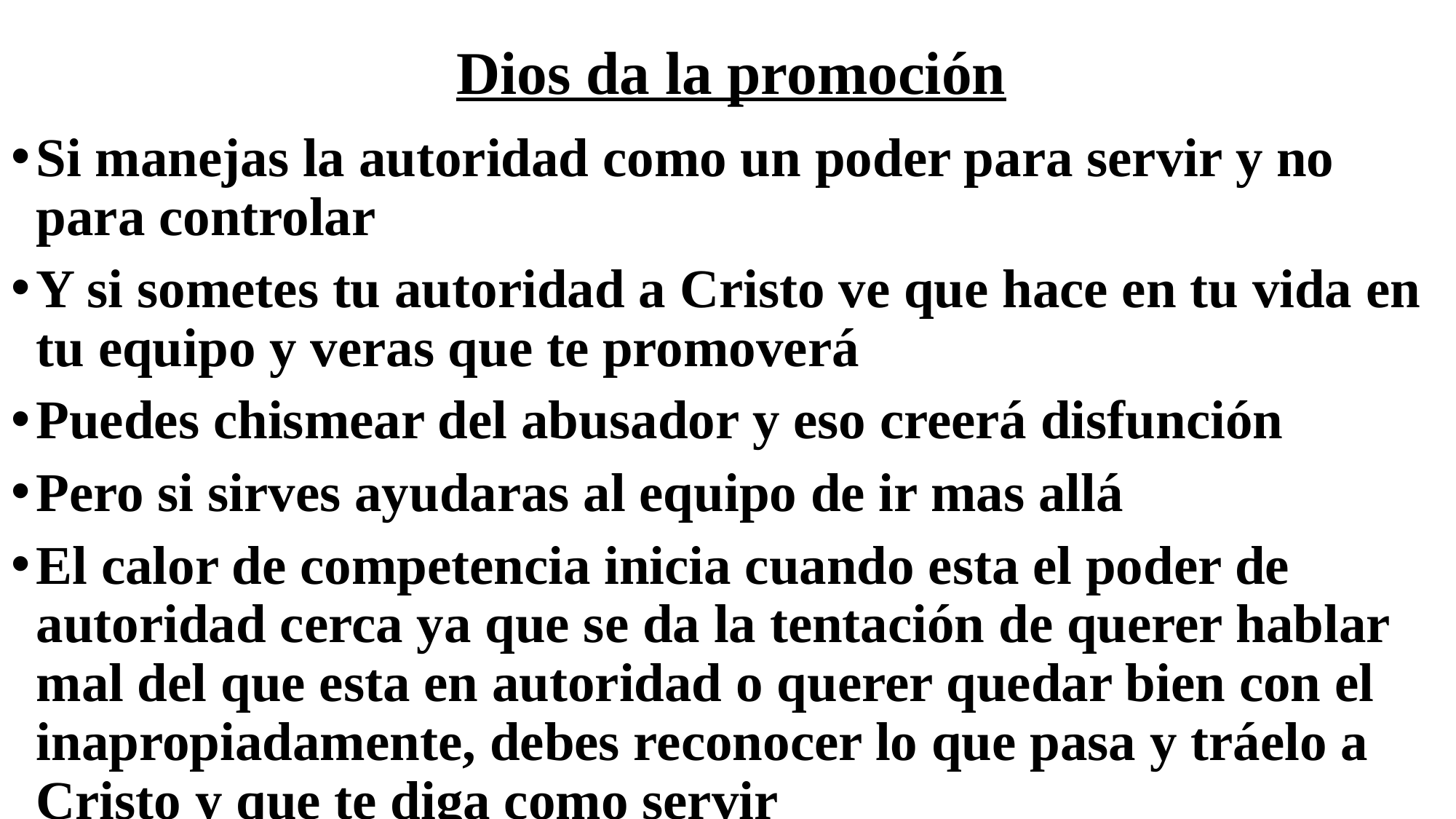

# Dios da la promoción
Si manejas la autoridad como un poder para servir y no para controlar
Y si sometes tu autoridad a Cristo ve que hace en tu vida en tu equipo y veras que te promoverá
Puedes chismear del abusador y eso creerá disfunción
Pero si sirves ayudaras al equipo de ir mas allá
El calor de competencia inicia cuando esta el poder de autoridad cerca ya que se da la tentación de querer hablar mal del que esta en autoridad o querer quedar bien con el inapropiadamente, debes reconocer lo que pasa y tráelo a Cristo y que te diga como servir